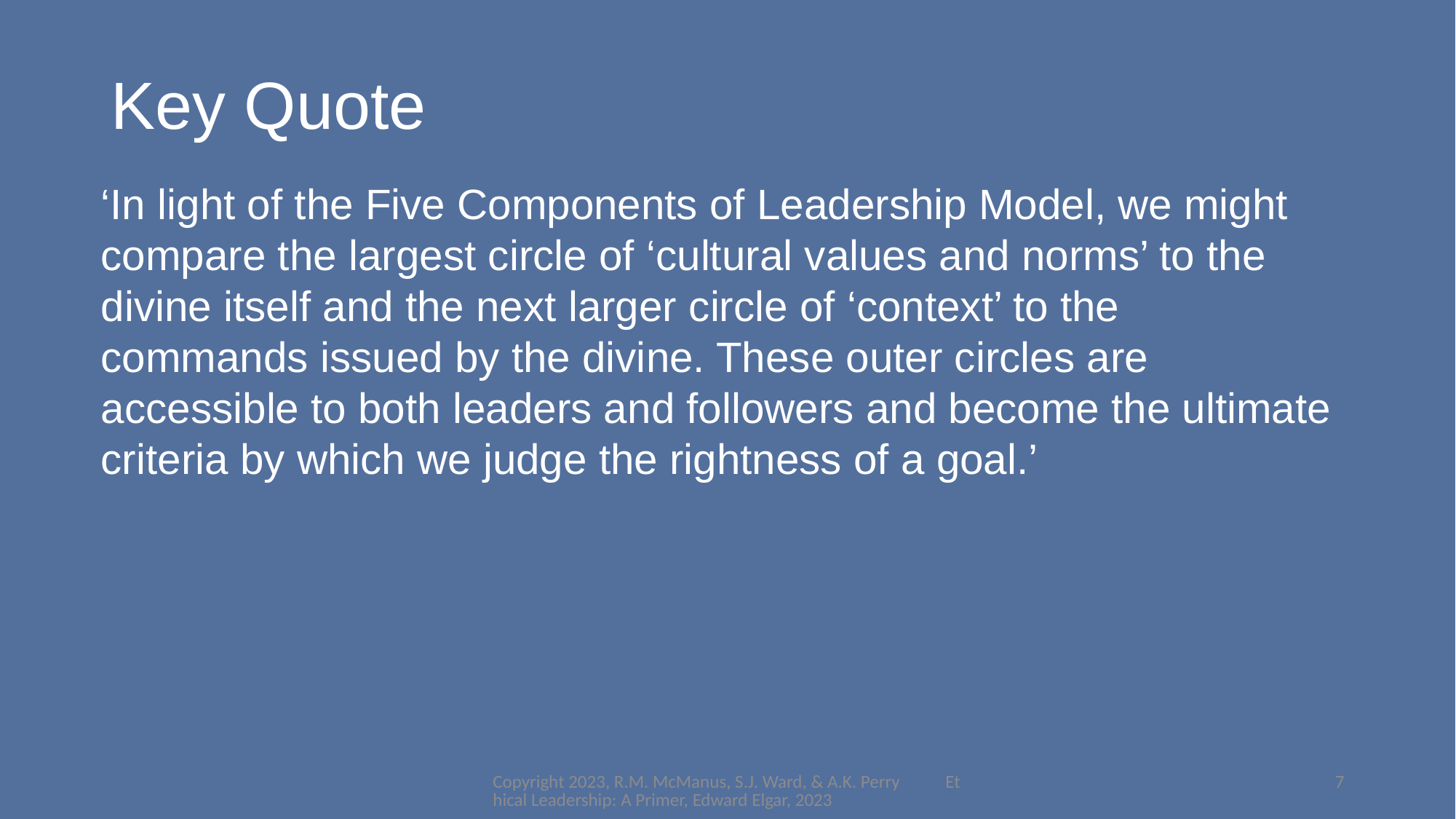

# Key Quote
‘In light of the Five Components of Leadership Model, we might compare the largest circle of ‘cultural values and norms’ to the divine itself and the next larger circle of ‘context’ to the commands issued by the divine. These outer circles are accessible to both leaders and followers and become the ultimate criteria by which we judge the rightness of a goal.’
Copyright 2023, R.M. McManus, S.J. Ward, & A.K. Perry           Ethical Leadership: A Primer, Edward Elgar, 2023
7